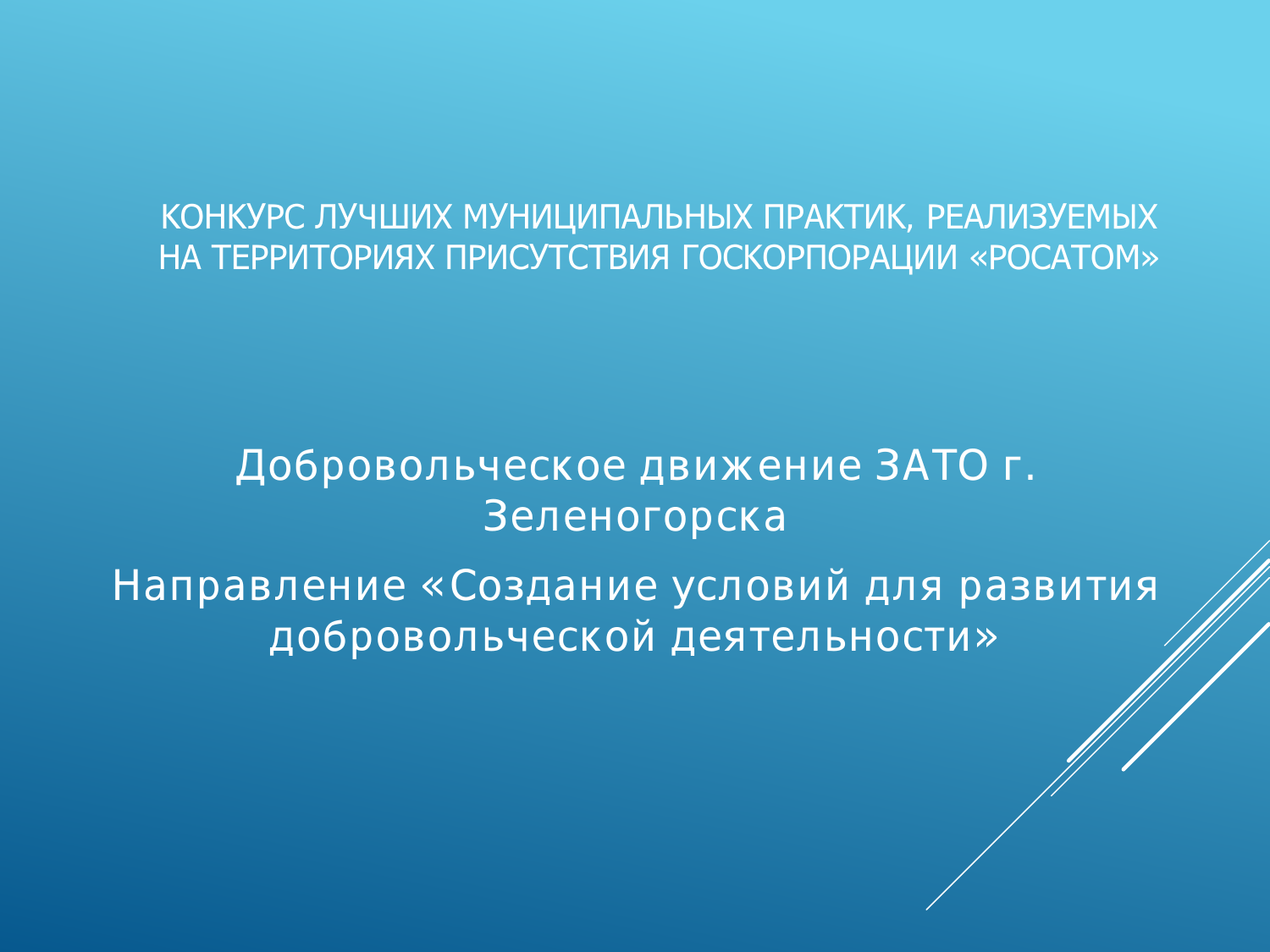

# Конкурс лучших муниципальных практик, реализуемых на территориях присутствия Госкорпорации «Росатом»
Добровольческое движение ЗАТО г. Зеленогорска
Направление «Создание условий для развития добровольческой деятельности»